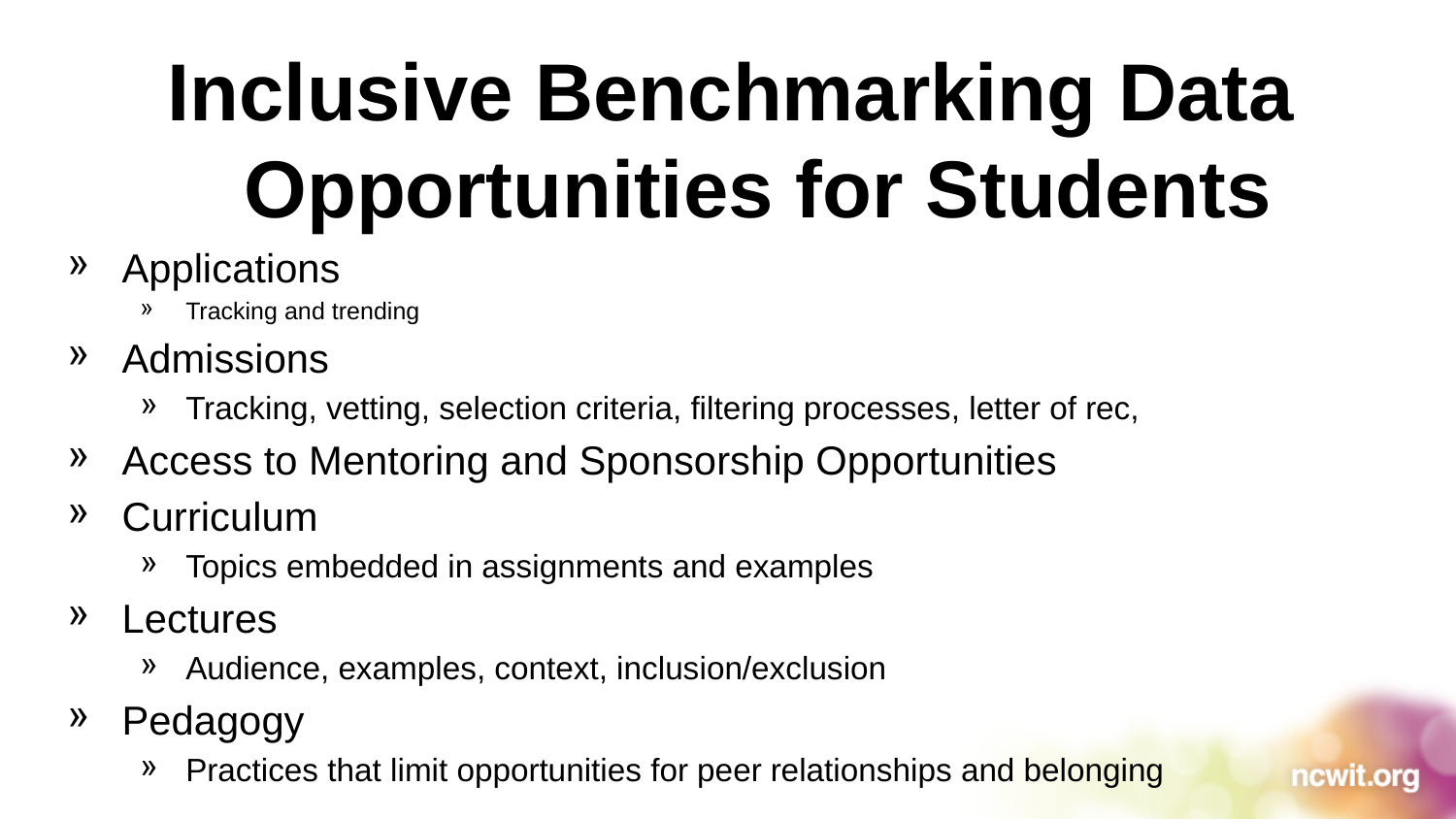

Inclusive Benchmarking Data Opportunities for Students
Applications
Tracking and trending
Admissions
Tracking, vetting, selection criteria, filtering processes, letter of rec,
Access to Mentoring and Sponsorship Opportunities
Curriculum
Topics embedded in assignments and examples
Lectures
Audience, examples, context, inclusion/exclusion
Pedagogy
Practices that limit opportunities for peer relationships and belonging